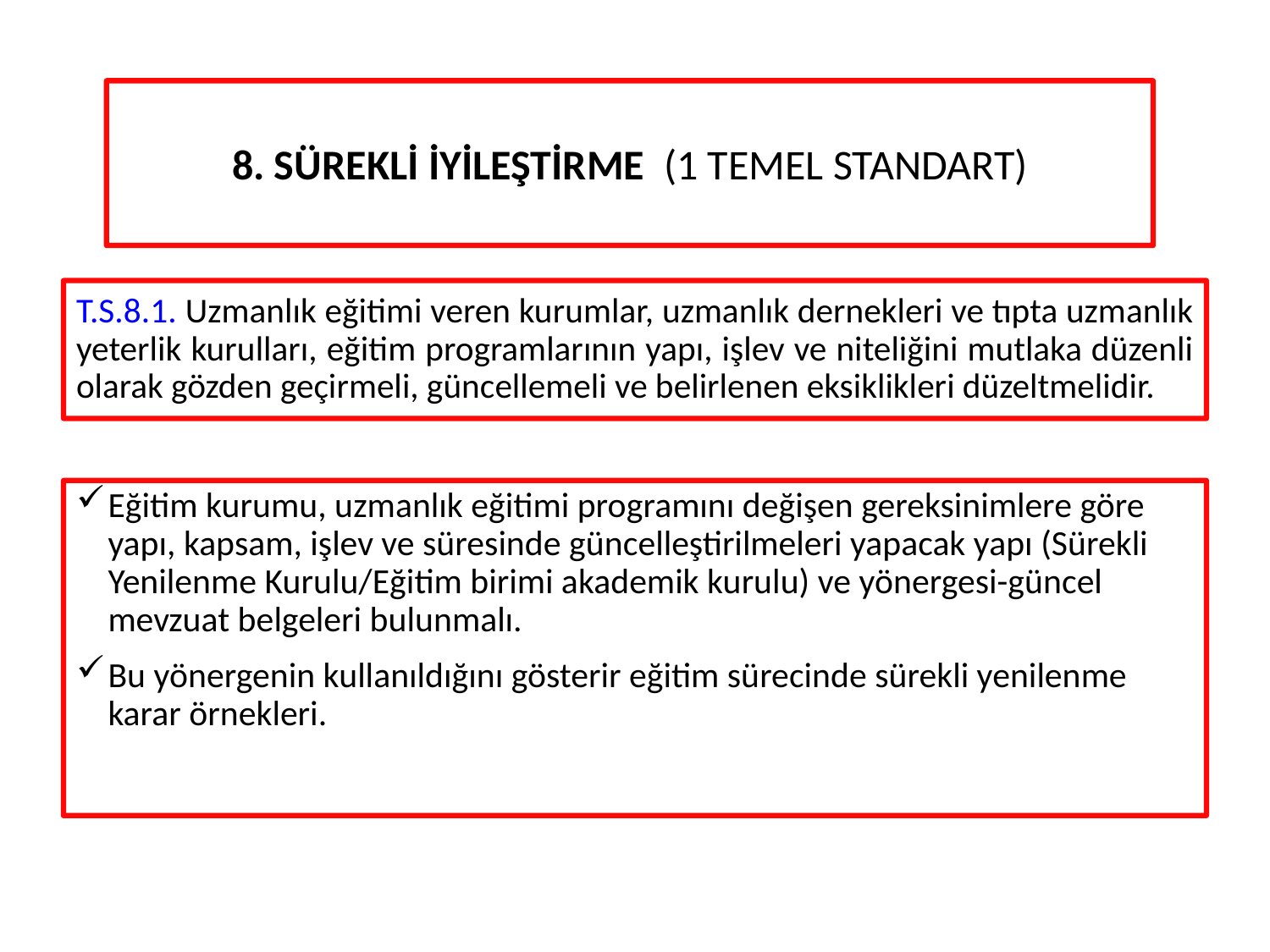

8. SÜREKLİ İYİLEŞTİRME  (1 TEMEL STANDART)

# T.S.8.1. Uzmanlık eğitimi veren kurumlar, uzmanlık dernekleri ve tıpta uzmanlık yeterlik kurulları, eğitim programlarının yapı, işlev ve niteliğini mutlaka düzenli olarak gözden geçirmeli, güncellemeli ve belirlenen eksiklikleri düzeltmelidir.
Eğitim kurumu, uzmanlık eğitimi programını değişen gereksinimlere göre yapı, kapsam, işlev ve süresinde güncelleştirilmeleri yapacak yapı (Sürekli Yenilenme Kurulu/Eğitim birimi akademik kurulu) ve yönergesi-güncel mevzuat belgeleri bulunmalı.
Bu yönergenin kullanıldığını gösterir eğitim sürecinde sürekli yenilenme karar örnekleri.